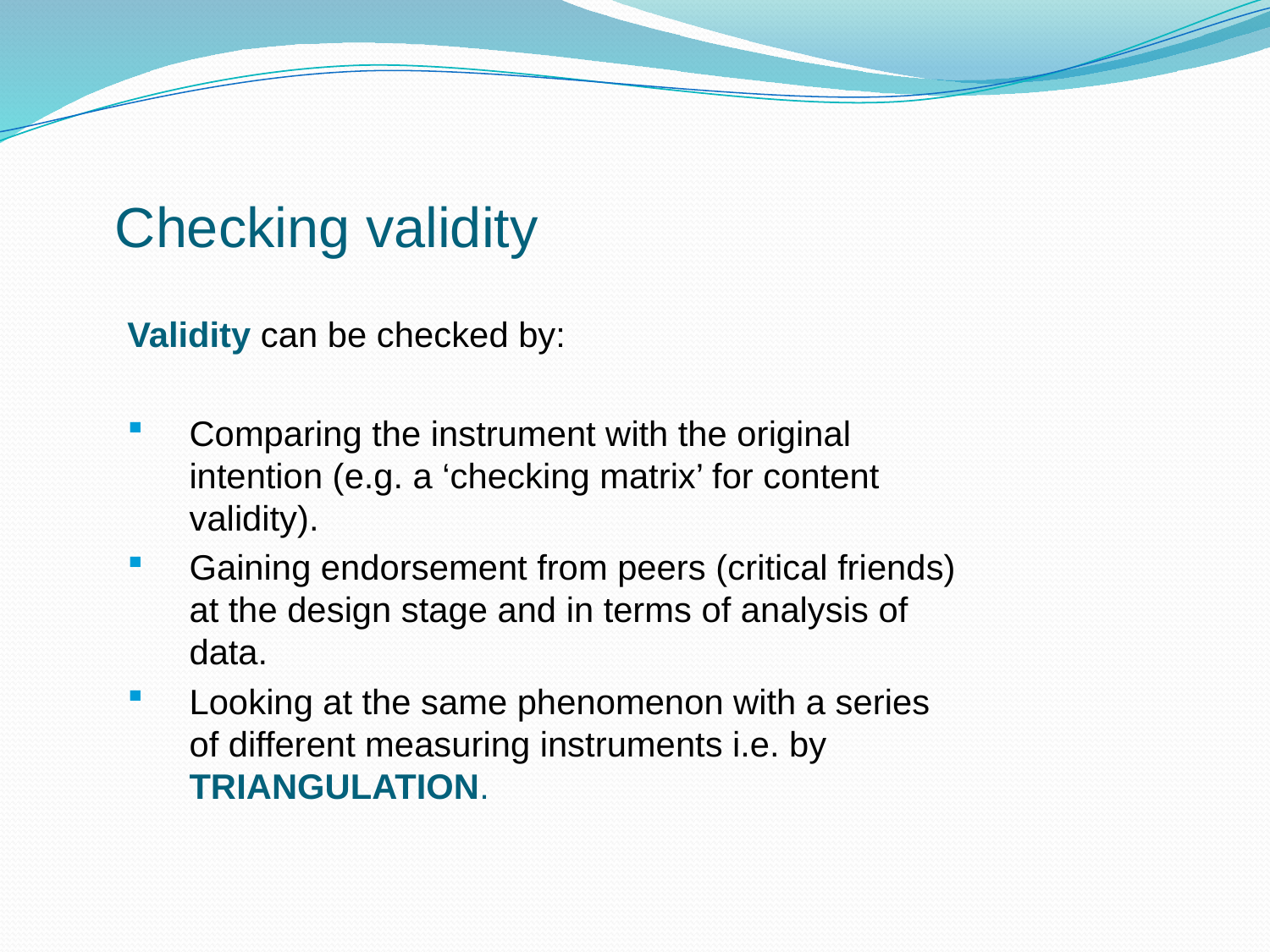

# Checking validity
Validity can be checked by:

Comparing the instrument with the original intention (e.g. a ‘checking matrix’ for content validity).
Gaining endorsement from peers (critical friends) at the design stage and in terms of analysis of data.
Looking at the same phenomenon with a series of different measuring instruments i.e. by TRIANGULATION.